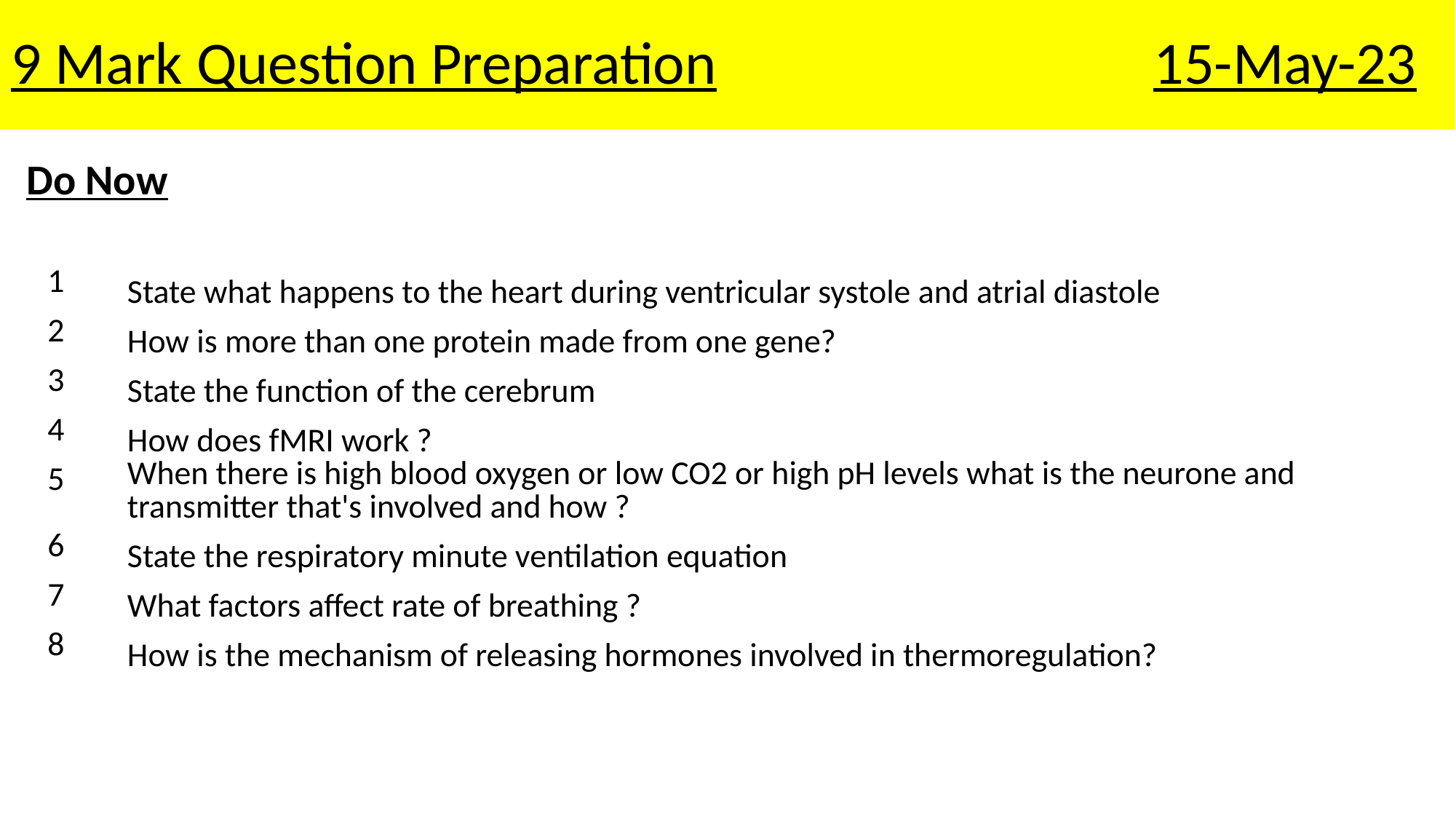

# 9 Mark Question Preparation                                15-May-23
Do Now

| 1 | State what happens to the heart during ventricular systole and atrial diastole |
| --- | --- |
| 2 | How is more than one protein made from one gene? |
| 3 | State the function of the cerebrum |
| 4 | How does fMRI work ? |
| 5 | When there is high blood oxygen or low CO2 or high pH levels what is the neurone and transmitter that's involved and how ? |
| 6 | State the respiratory minute ventilation equation |
| 7 | What factors affect rate of breathing ? |
| 8 | How is the mechanism of releasing hormones involved in thermoregulation? |